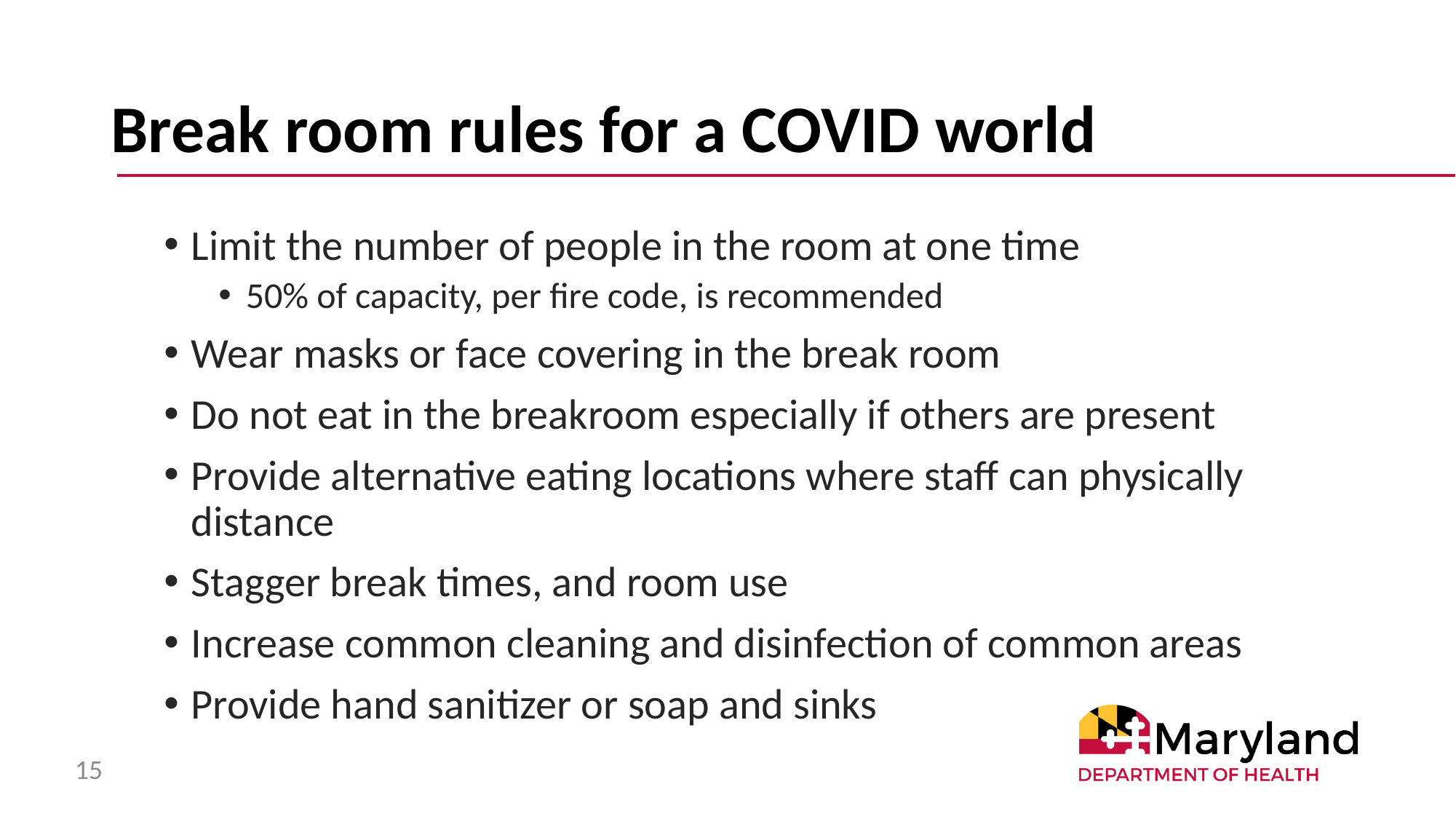

# Break room rules for a COVID world
Limit the number of people in the room at one time
50% of capacity, per fire code, is recommended
Wear masks or face covering in the break room
Do not eat in the breakroom especially if others are present
Provide alternative eating locations where staff can physically distance
Stagger break times, and room use
Increase common cleaning and disinfection of common areas
Provide hand sanitizer or soap and sinks
15